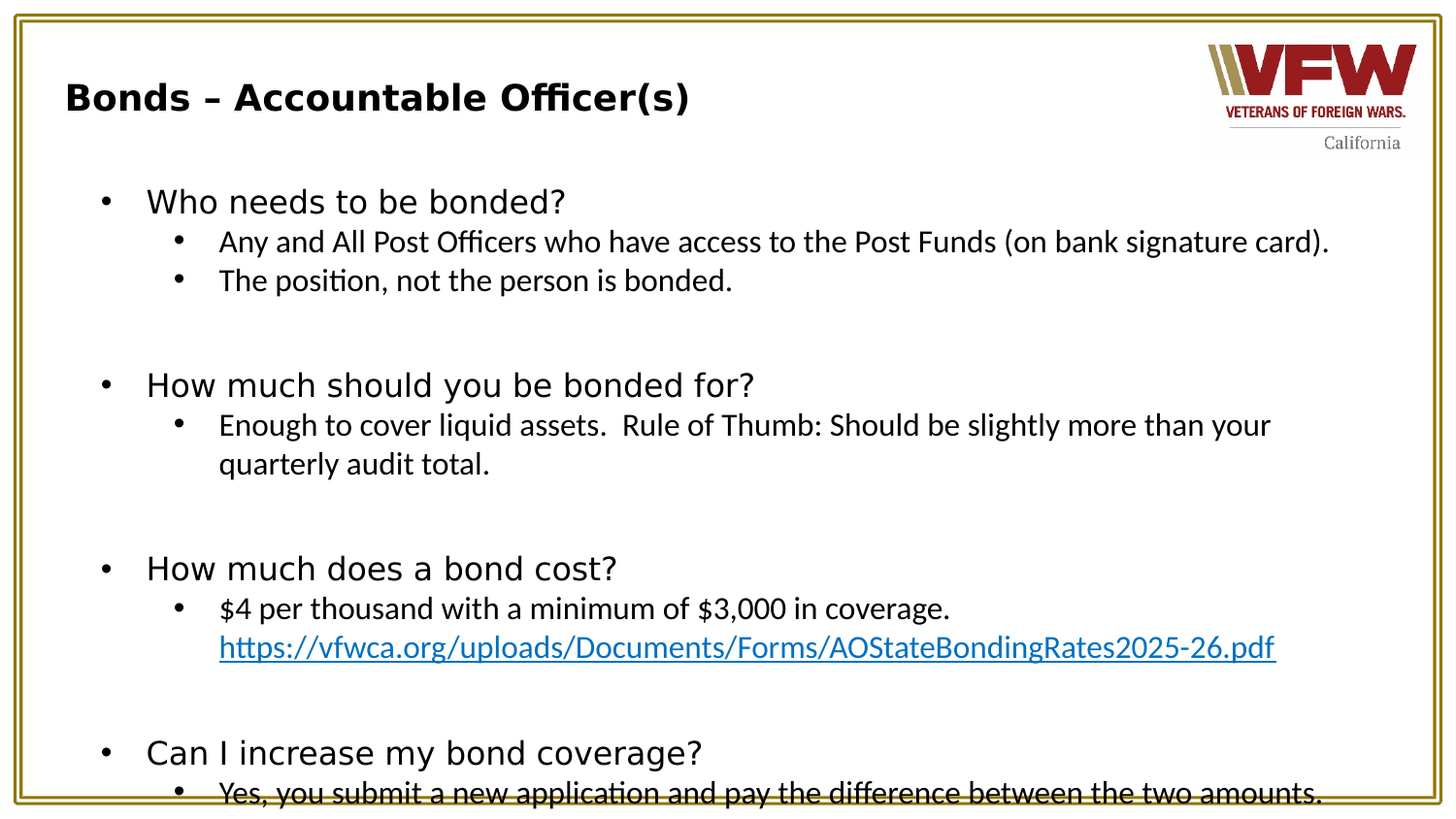

# Bonds – Accountable Officer(s)
Who needs to be bonded?
Any and All Post Officers who have access to the Post Funds (on bank signature card).
The position, not the person is bonded.

How much should you be bonded for?
Enough to cover liquid assets.  Rule of Thumb: Should be slightly more than your quarterly audit total.

How much does a bond cost?
$4 per thousand with a minimum of $3,000 in coverage. https://vfwca.org/uploads/Documents/Forms/AOStateBondingRates2025-26.pdf

Can I increase my bond coverage?
Yes, you submit a new application and pay the difference between the two amounts.